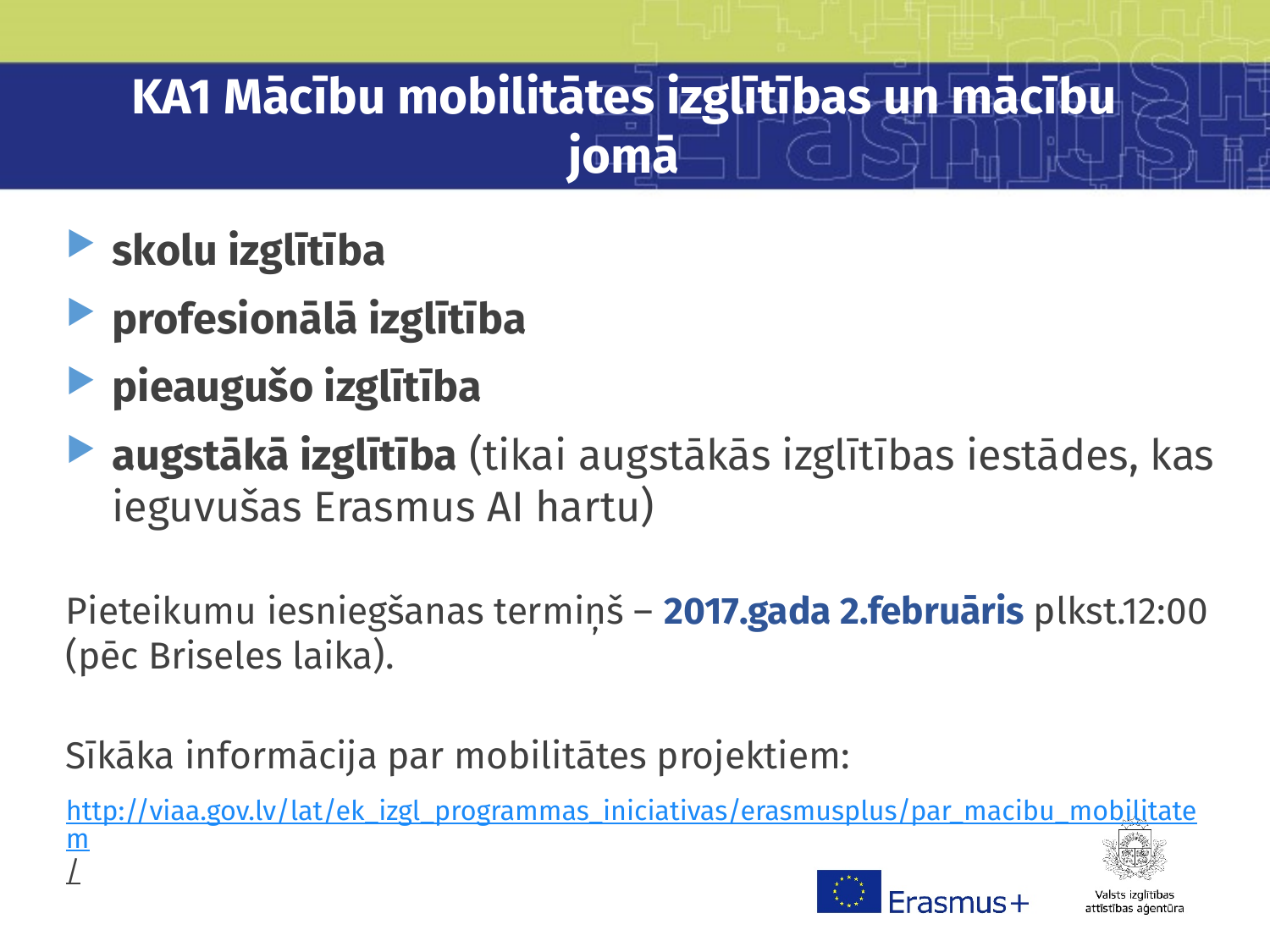

# KA1 Mācību mobilitātes izglītības un mācību jomā
skolu izglītība
profesionālā izglītība
pieaugušo izglītība
augstākā izglītība (tikai augstākās izglītības iestādes, kas ieguvušas Erasmus AI hartu)

Pieteikumu iesniegšanas termiņš – 2017.gada 2.februāris plkst.12:00 (pēc Briseles laika).

Sīkāka informācija par mobilitātes projektiem:
http://viaa.gov.lv/lat/ek_izgl_programmas_iniciativas/erasmusplus/par_macibu_mobilitatem/